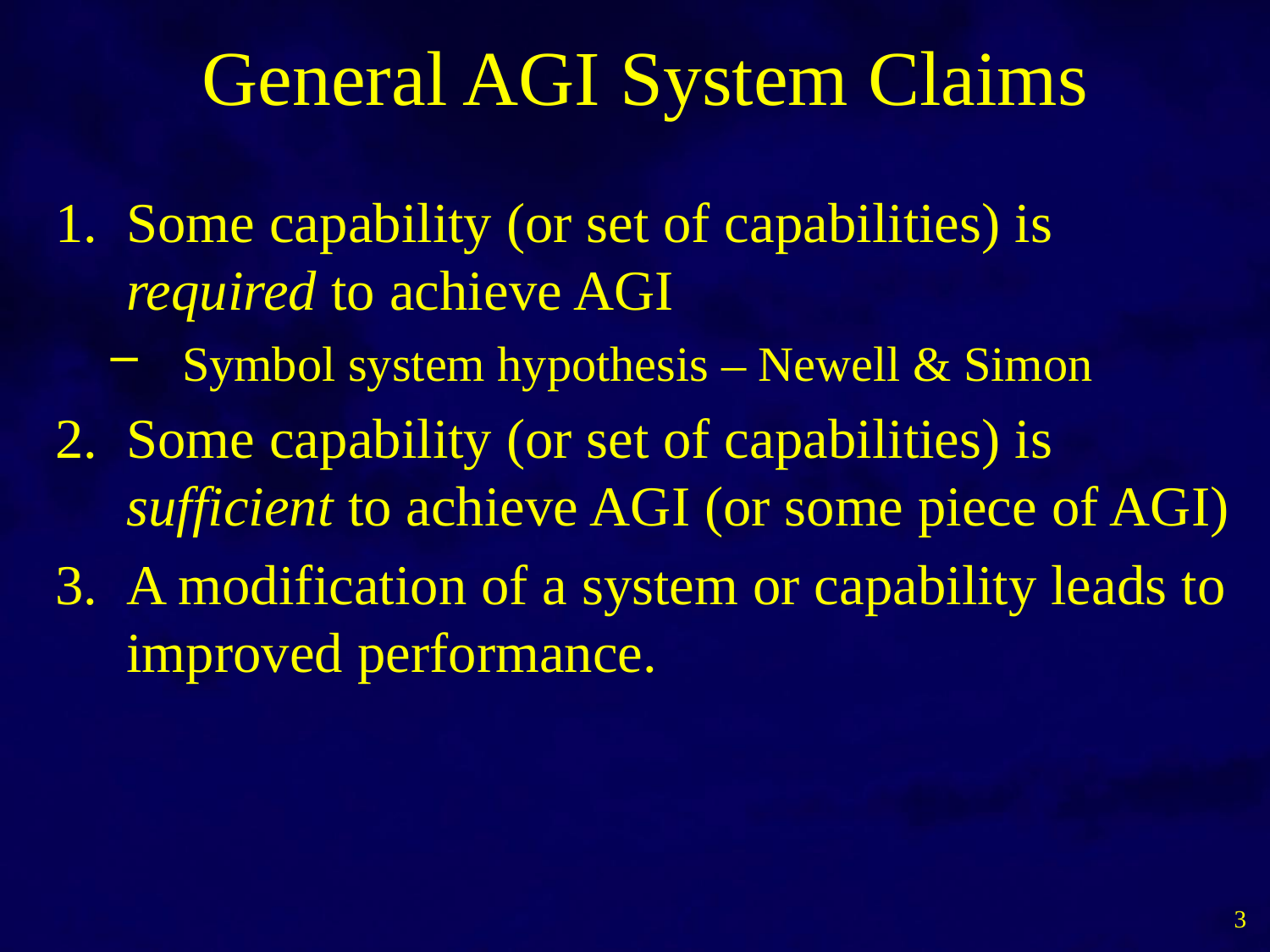

# General AGI System Claims
Some capability (or set of capabilities) is required to achieve AGI
Symbol system hypothesis – Newell & Simon
Some capability (or set of capabilities) is sufficient to achieve AGI (or some piece of AGI)
A modification of a system or capability leads to improved performance.

3